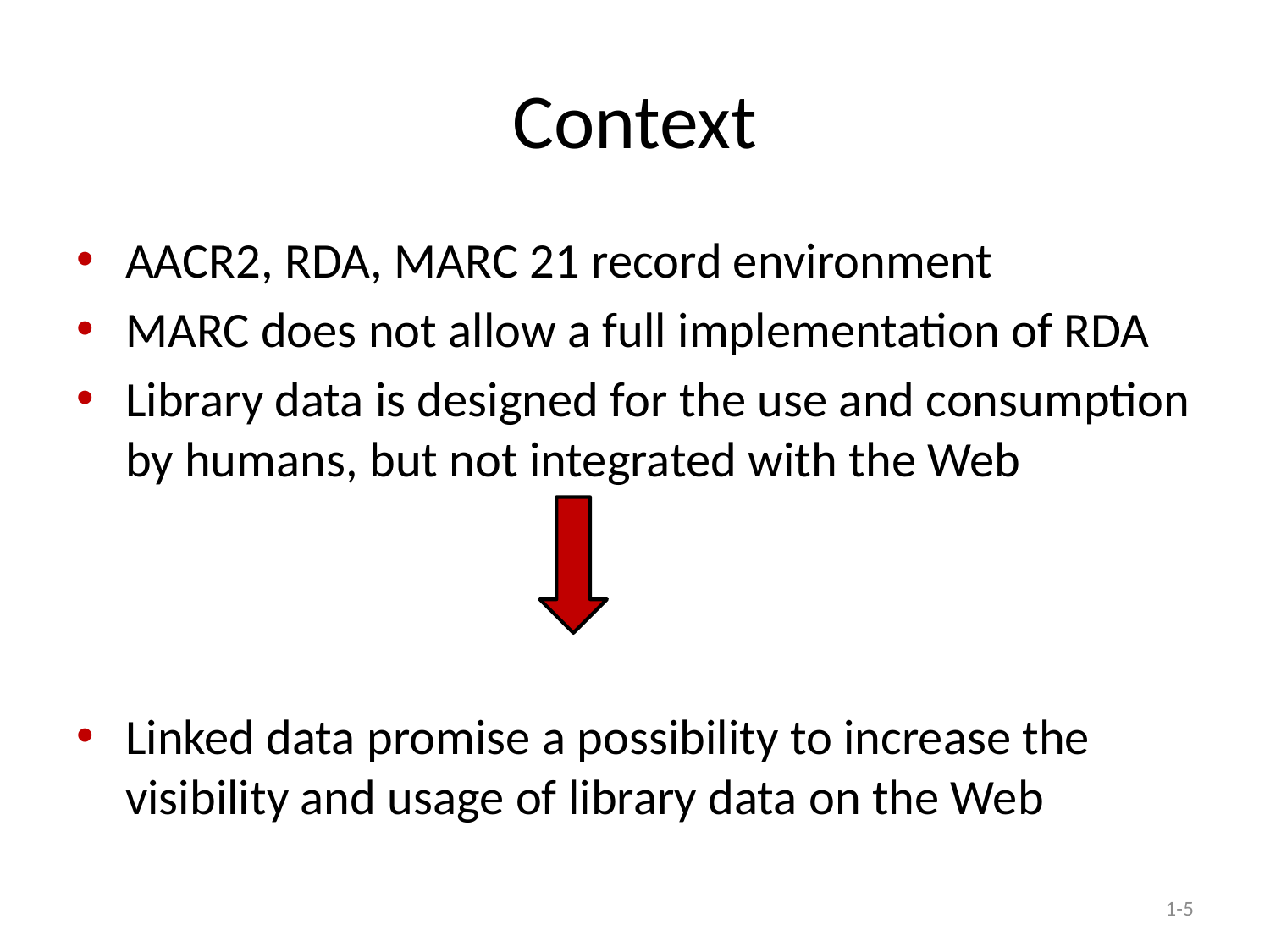

# Context
AACR2, RDA, MARC 21 record environment
MARC does not allow a full implementation of RDA
Library data is designed for the use and consumption by humans, but not integrated with the Web

Linked data promise a possibility to increase the visibility and usage of library data on the Web

1-5